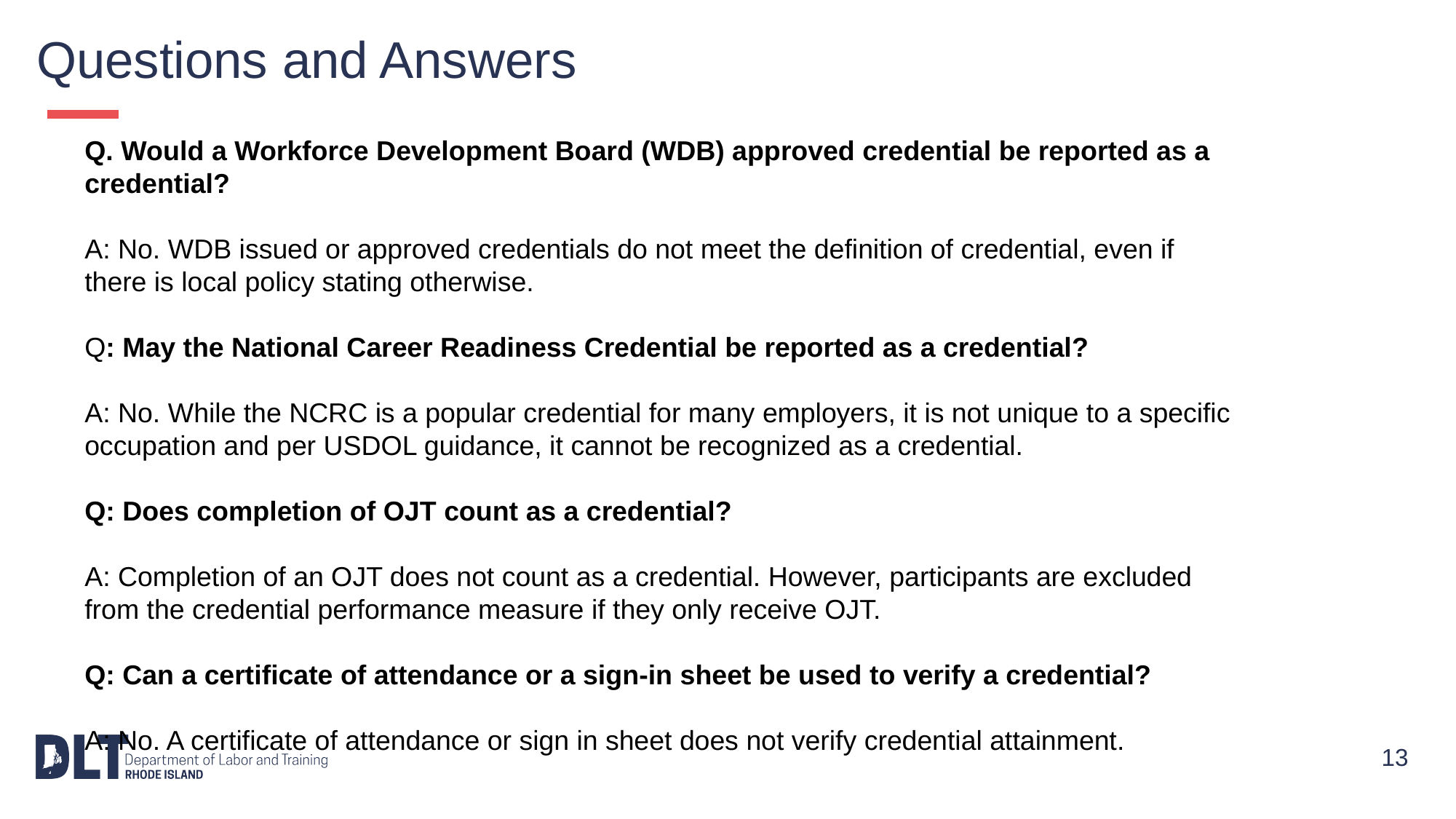

# Questions and Answers
Q. Would a Workforce Development Board (WDB) approved credential be reported as a credential?

A: No. WDB issued or approved credentials do not meet the definition of credential, even if
there is local policy stating otherwise.

Q: May the National Career Readiness Credential be reported as a credential?

A: No. While the NCRC is a popular credential for many employers, it is not unique to a specific
occupation and per USDOL guidance, it cannot be recognized as a credential.

Q: Does completion of OJT count as a credential?

A: Completion of an OJT does not count as a credential. However, participants are excluded
from the credential performance measure if they only receive OJT.

Q: Can a certificate of attendance or a sign-in sheet be used to verify a credential?

A: No. A certificate of attendance or sign in sheet does not verify credential attainment.
13